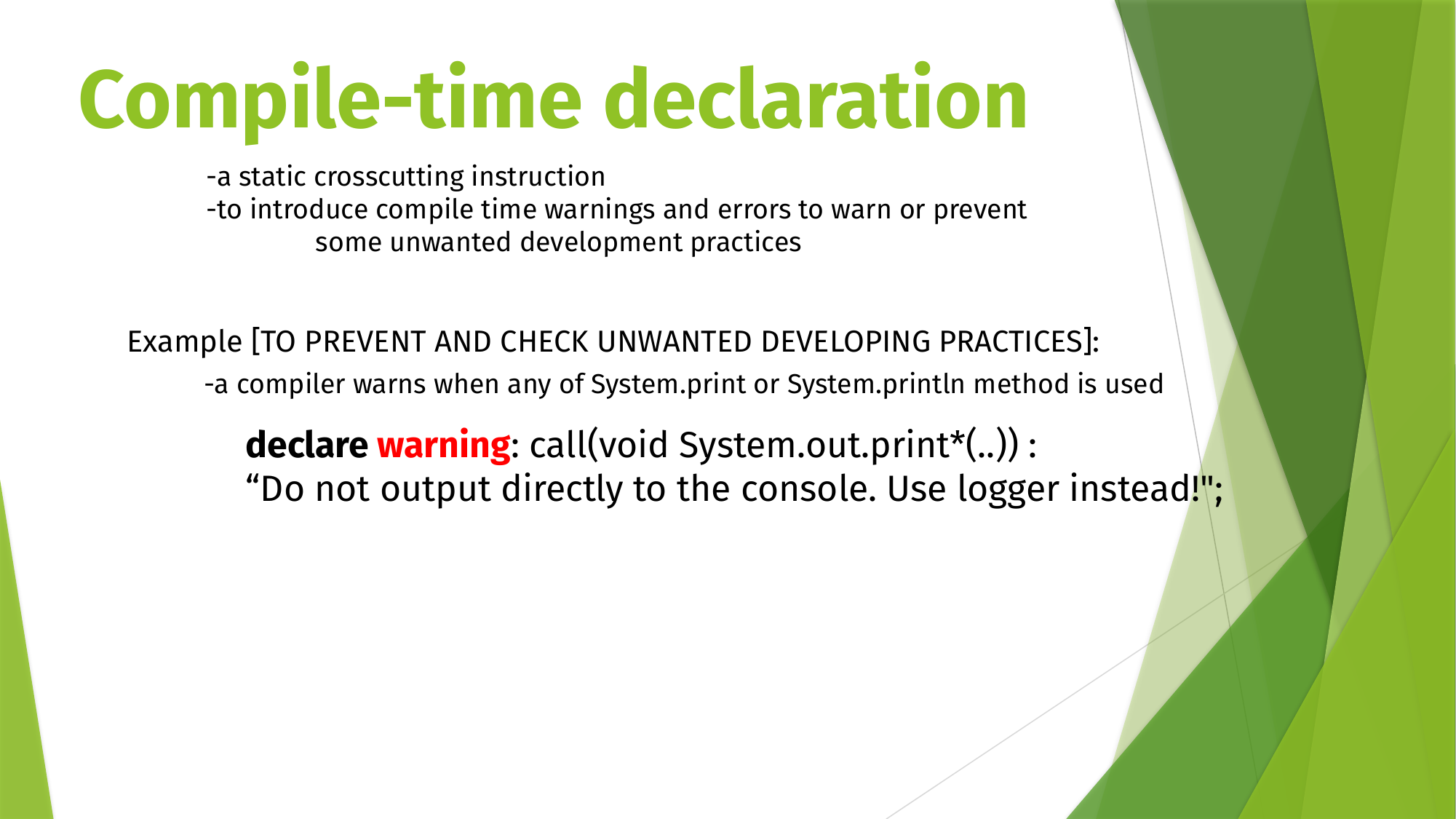

# Compile-time declaration
-a static crosscutting instruction
-to introduce compile time warnings and errors to warn or prevent
	some unwanted development practices
Example [TO PREVENT AND CHECK UNWANTED DEVELOPING PRACTICES]:
-a compiler warns when any of System.print or System.println method is used
declare warning: call(void System.out.print*(..)) :
“Do not output directly to the console. Use logger instead!";